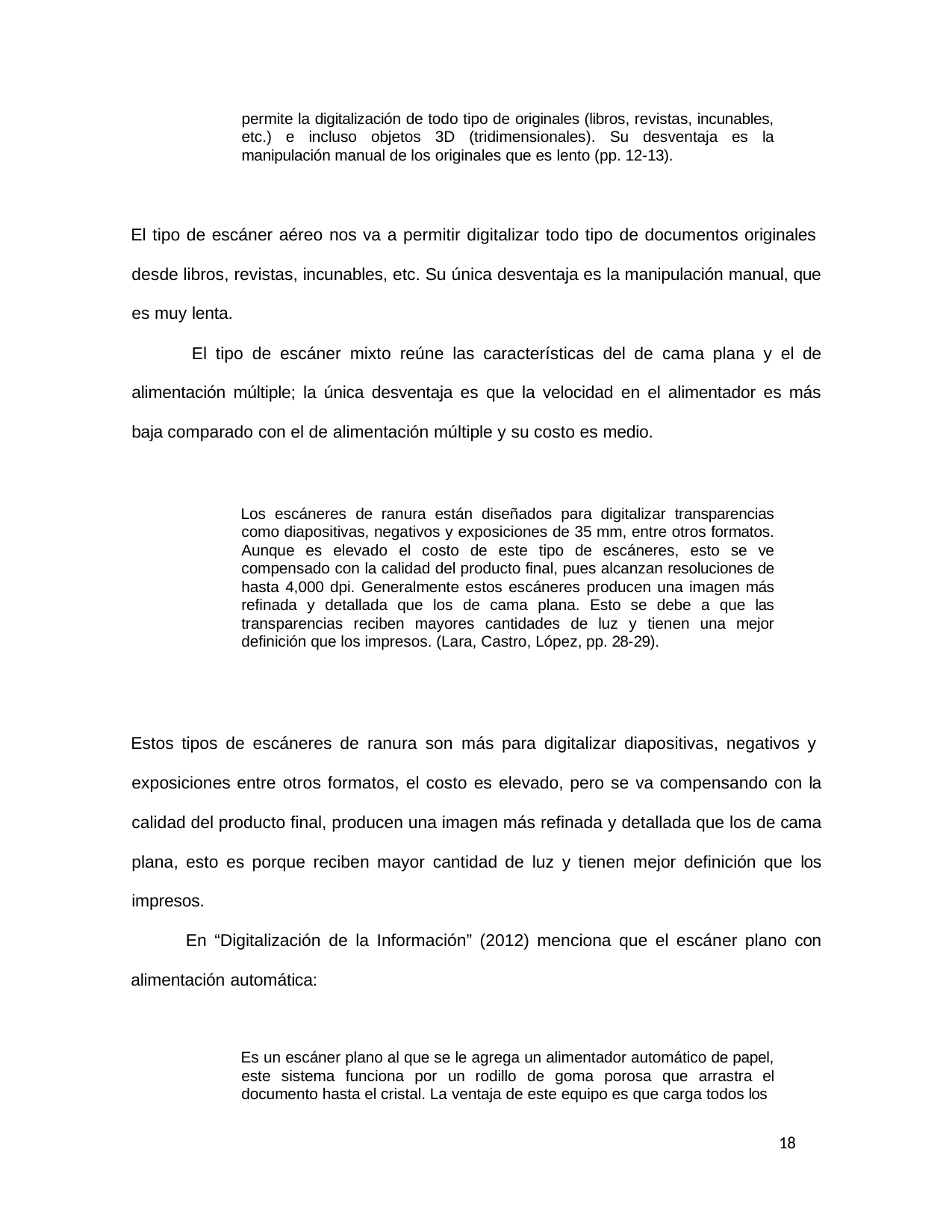

permite la digitalización de todo tipo de originales (libros, revistas, incunables, etc.)  e  incluso  objetos  3D  (tridimensionales).  Su  desventaja  es  la manipulación manual de los originales que es lento (pp. 12-13).
El tipo de escáner aéreo nos va a permitir digitalizar todo tipo de documentos originales
desde libros, revistas, incunables, etc. Su única desventaja es la manipulación manual, que es muy lenta.
El tipo de escáner mixto reúne las características del de cama plana y el de alimentación múltiple; la única desventaja es que la velocidad en el alimentador es más baja comparado con el de alimentación múltiple y su costo es medio.
Los escáneres de ranura están diseñados para digitalizar transparencias como diapositivas, negativos y exposiciones de 35 mm, entre otros formatos. Aunque es elevado el costo de este tipo de escáneres, esto se ve compensado con la calidad del producto final, pues alcanzan resoluciones de hasta 4,000 dpi. Generalmente estos escáneres producen una imagen más refinada y detallada que los de cama plana. Esto se debe a que las transparencias reciben mayores cantidades de luz y tienen una mejor definición que los impresos. (Lara, Castro, López, pp. 28-29).
Estos tipos de escáneres de ranura son más para digitalizar diapositivas, negativos y
exposiciones entre otros formatos, el costo es elevado, pero se va compensando con la calidad del producto final, producen una imagen más refinada y detallada que los de cama plana, esto es porque reciben mayor cantidad de luz y tienen mejor definición que los impresos.
En “Digitalización de la Información” (2012) menciona que el escáner plano con alimentación automática:
Es un escáner plano al que se le agrega un alimentador automático de papel, este sistema funciona por un rodillo de goma porosa que arrastra el documento hasta el cristal. La ventaja de este equipo es que carga todos los
18